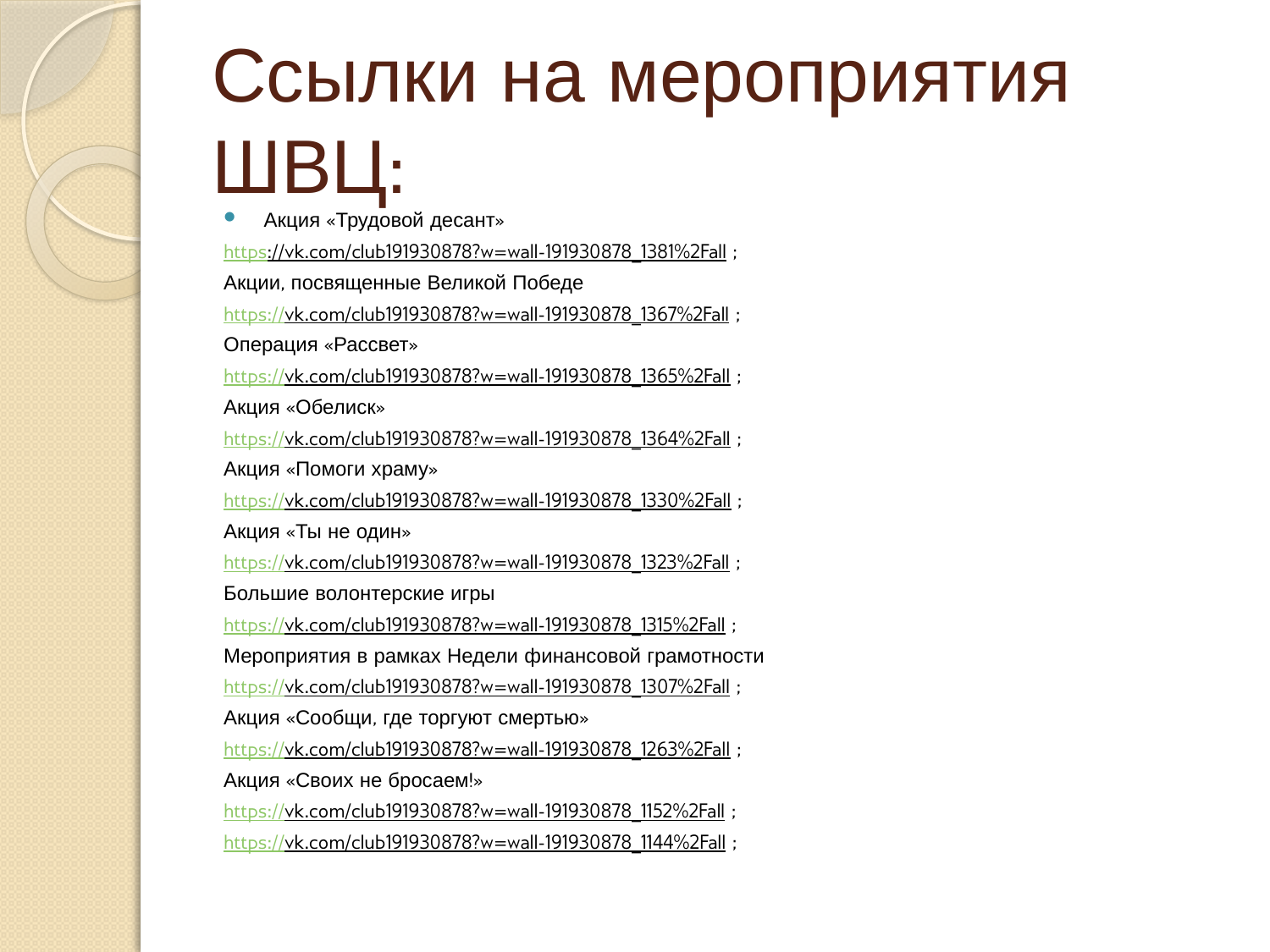

# Ссылки на мероприятия ШВЦ:
Акция «Трудовой десант»
https://vk.com/club191930878?w=wall-191930878_1381%2Fall ;
Акции, посвященные Великой Победе
https://vk.com/club191930878?w=wall-191930878_1367%2Fall ;
Операция «Рассвет»
https://vk.com/club191930878?w=wall-191930878_1365%2Fall ;
Акция «Обелиск»
https://vk.com/club191930878?w=wall-191930878_1364%2Fall ;
Акция «Помоги храму»
https://vk.com/club191930878?w=wall-191930878_1330%2Fall ;
Акция «Ты не один»
https://vk.com/club191930878?w=wall-191930878_1323%2Fall ;
Большие волонтерские игры
https://vk.com/club191930878?w=wall-191930878_1315%2Fall ;
Мероприятия в рамках Недели финансовой грамотности
https://vk.com/club191930878?w=wall-191930878_1307%2Fall ;
Акция «Сообщи, где торгуют смертью»
https://vk.com/club191930878?w=wall-191930878_1263%2Fall ;
Акция «Своих не бросаем!»
https://vk.com/club191930878?w=wall-191930878_1152%2Fall ;
https://vk.com/club191930878?w=wall-191930878_1144%2Fall ;